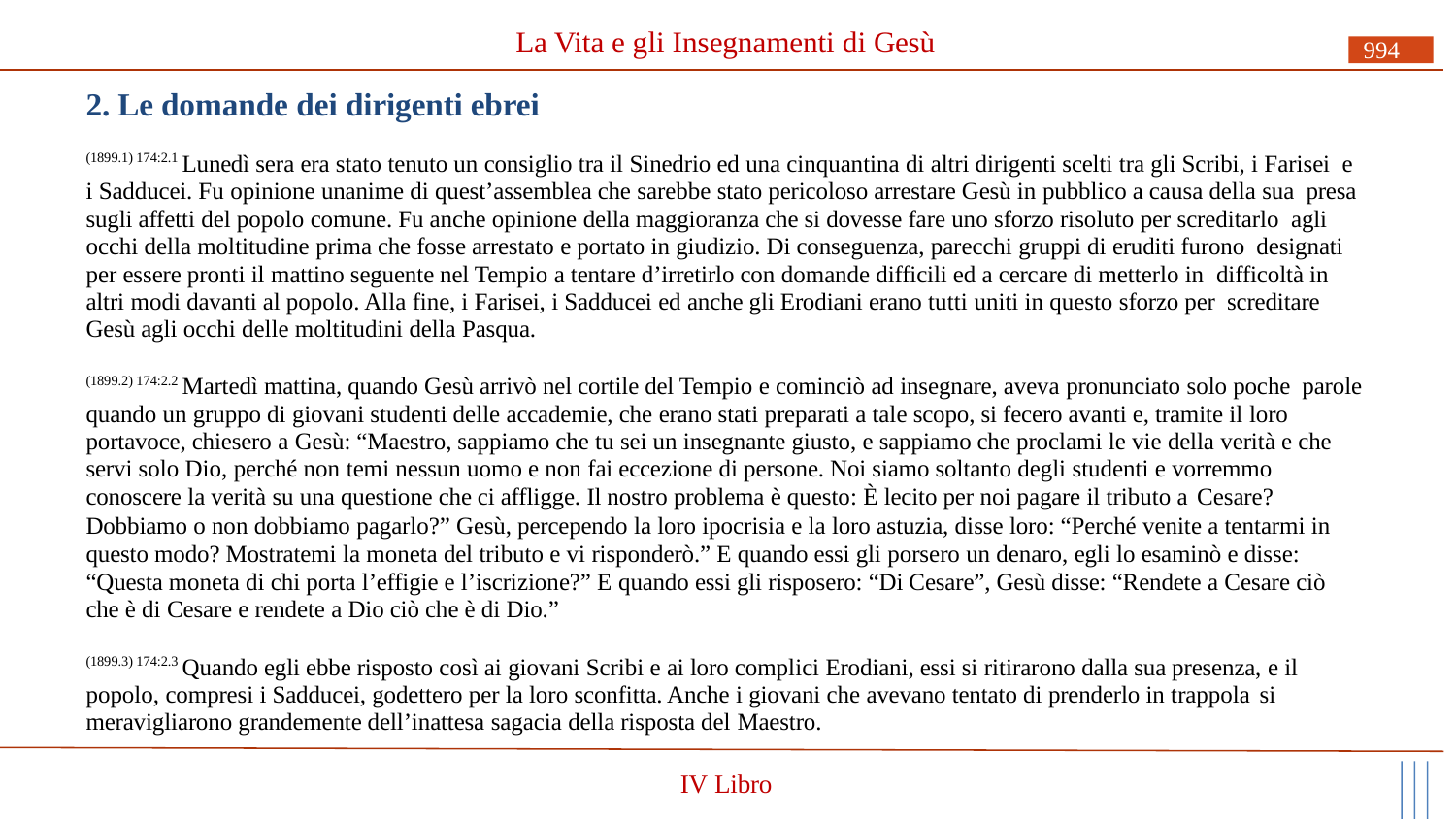

# La Vita e gli Insegnamenti di Gesù
994

2. Le domande dei dirigenti ebrei
(1899.1) 174:2.1 Lunedì sera era stato tenuto un consiglio tra il Sinedrio ed una cinquantina di altri dirigenti scelti tra gli Scribi, i Farisei  e i Sadducei. Fu opinione unanime di quest’assemblea che sarebbe stato pericoloso arrestare Gesù in pubblico a causa della sua  presa sugli affetti del popolo comune. Fu anche opinione della maggioranza che si dovesse fare uno sforzo risoluto per screditarlo  agli occhi della moltitudine prima che fosse arrestato e portato in giudizio. Di conseguenza, parecchi gruppi di eruditi furono  designati per essere pronti il mattino seguente nel Tempio a tentare d’irretirlo con domande difficili ed a cercare di metterlo in  difficoltà in altri modi davanti al popolo. Alla fine, i Farisei, i Sadducei ed anche gli Erodiani erano tutti uniti in questo sforzo per  screditare Gesù agli occhi delle moltitudini della Pasqua.

(1899.2) 174:2.2 Martedì mattina, quando Gesù arrivò nel cortile del Tempio e cominciò ad insegnare, aveva pronunciato solo poche  parole quando un gruppo di giovani studenti delle accademie, che erano stati preparati a tale scopo, si fecero avanti e, tramite il loro  portavoce, chiesero a Gesù: “Maestro, sappiamo che tu sei un insegnante giusto, e sappiamo che proclami le vie della verità e che  servi solo Dio, perché non temi nessun uomo e non fai eccezione di persone. Noi siamo soltanto degli studenti e vorremmo  conoscere la verità su una questione che ci affligge. Il nostro problema è questo: È lecito per noi pagare il tributo a Cesare?
Dobbiamo o non dobbiamo pagarlo?” Gesù, percependo la loro ipocrisia e la loro astuzia, disse loro: “Perché venite a tentarmi in  questo modo? Mostratemi la moneta del tributo e vi risponderò.” E quando essi gli porsero un denaro, egli lo esaminò e disse:  “Questa moneta di chi porta l’effigie e l’iscrizione?” E quando essi gli risposero: “Di Cesare”, Gesù disse: “Rendete a Cesare ciò  che è di Cesare e rendete a Dio ciò che è di Dio.”

(1899.3) 174:2.3 Quando egli ebbe risposto così ai giovani Scribi e ai loro complici Erodiani, essi si ritirarono dalla sua presenza, e il  popolo, compresi i Sadducei, godettero per la loro sconfitta. Anche i giovani che avevano tentato di prenderlo in trappola si
meravigliarono grandemente dell’inattesa sagacia della risposta del Maestro.

IV Libro